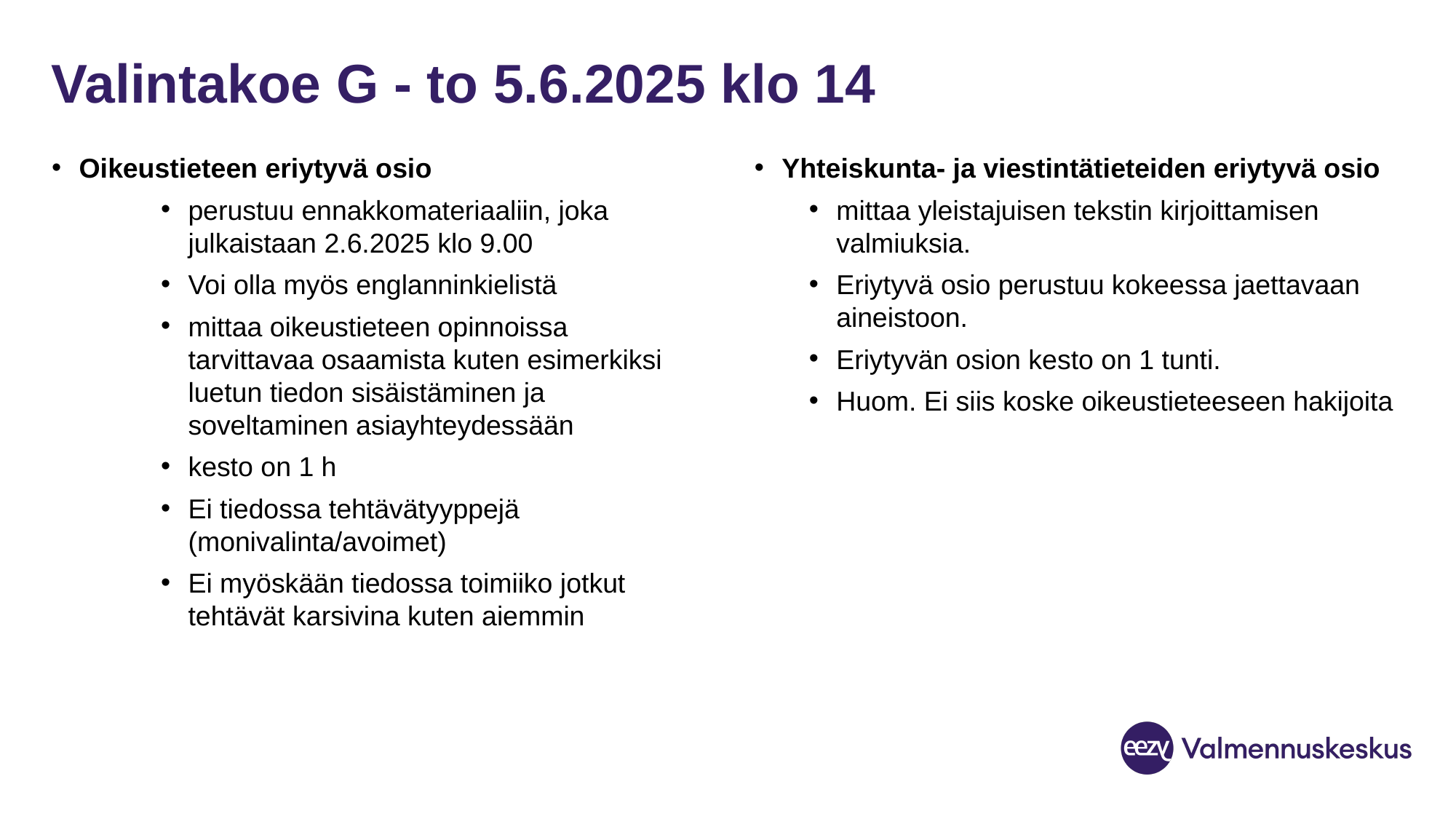

# Valintakoe G - to 5.6.2025 klo 14
Oikeustieteen eriytyvä osio
perustuu ennakkomateriaaliin, joka julkaistaan 2.6.2025 klo 9.00
Voi olla myös englanninkielistä
mittaa oikeustieteen opinnoissa tarvittavaa osaamista kuten esimerkiksi luetun tiedon sisäistäminen ja soveltaminen asiayhteydessään
kesto on 1 h
Ei tiedossa tehtävätyyppejä (monivalinta/avoimet)
Ei myöskään tiedossa toimiiko jotkut tehtävät karsivina kuten aiemmin
Yhteiskunta- ja viestintätieteiden eriytyvä osio
mittaa yleistajuisen tekstin kirjoittamisen valmiuksia.
Eriytyvä osio perustuu kokeessa jaettavaan aineistoon.
Eriytyvän osion kesto on 1 tunti.
Huom. Ei siis koske oikeustieteeseen hakijoita